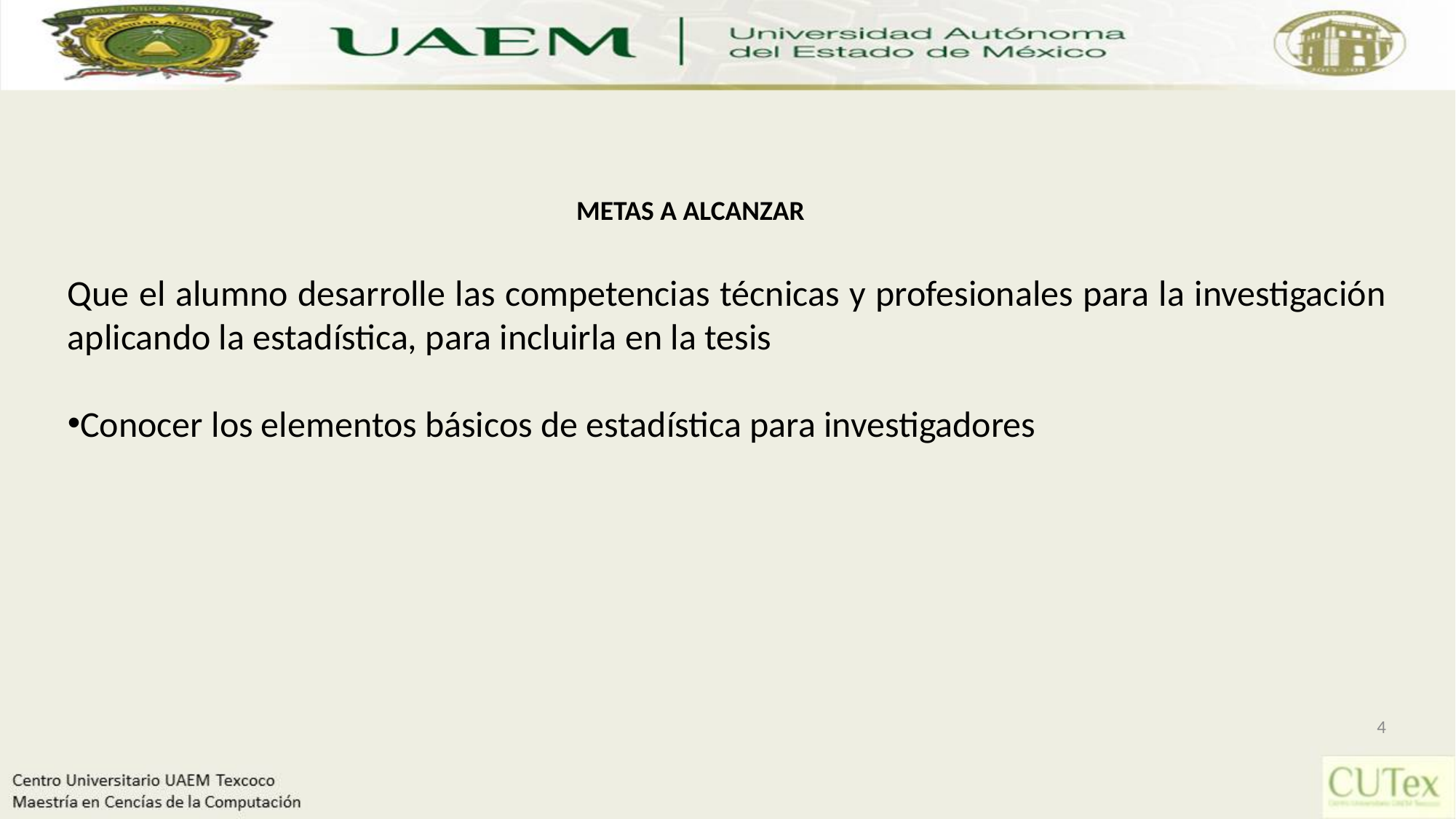

METAS A ALCANZAR
Que el alumno desarrolle las competencias técnicas y profesionales para la investigación aplicando la estadística, para incluirla en la tesis

Conocer los elementos básicos de estadística para investigadores

4